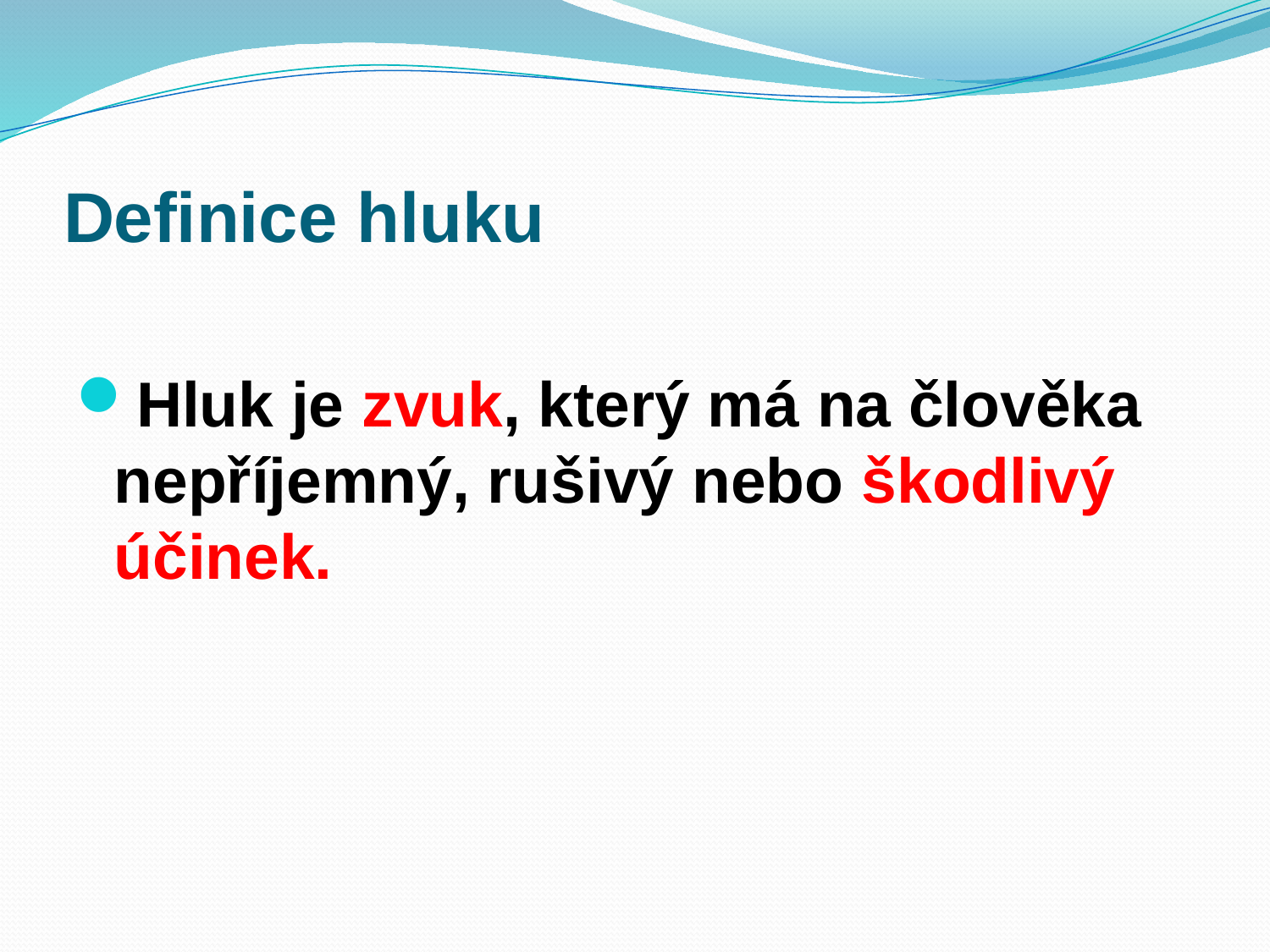

# Definice hluku

Hluk je zvuk, který má na člověka nepříjemný, rušivý nebo škodlivý účinek.